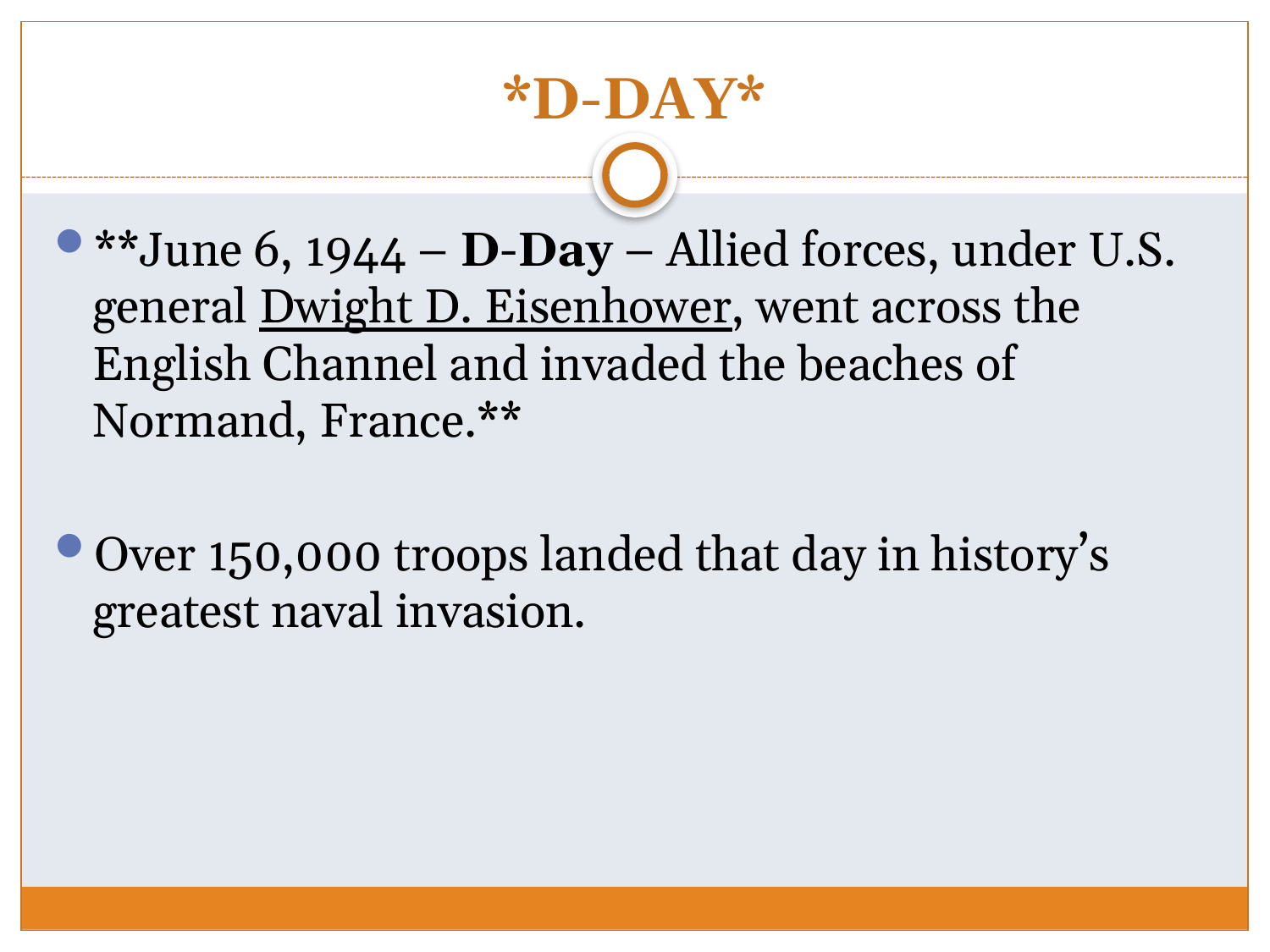

# *D-DAY*
**June 6, 1944 – D-Day – Allied forces, under U.S. general Dwight D. Eisenhower, went across the English Channel and invaded the beaches of Normand, France.**

Over 150,000 troops landed that day in history’s greatest naval invasion.